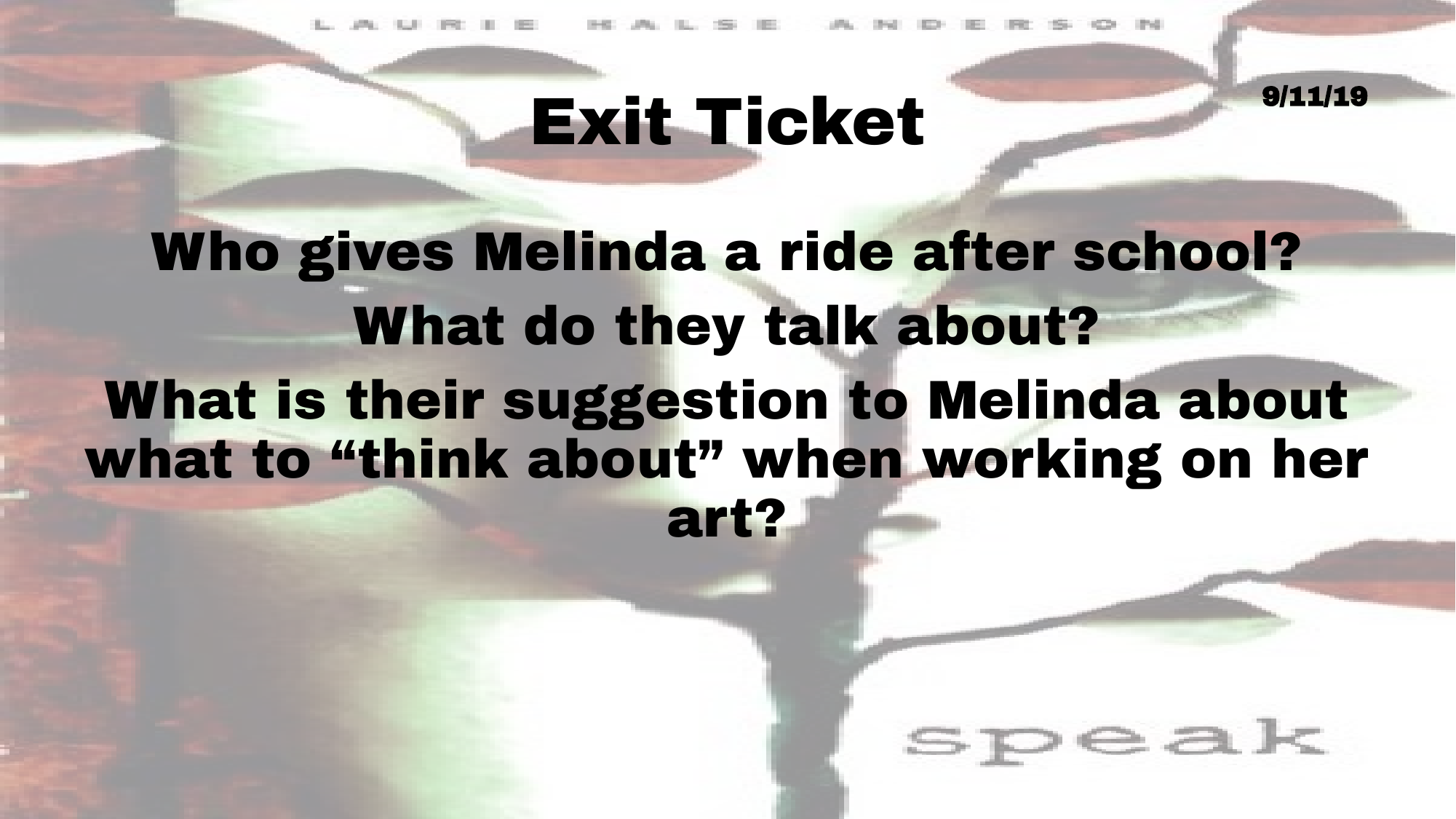

# Exit Ticket
9/11/19
Who gives Melinda a ride after school?
What do they talk about?
What is their suggestion to Melinda about what to “think about” when working on her art?